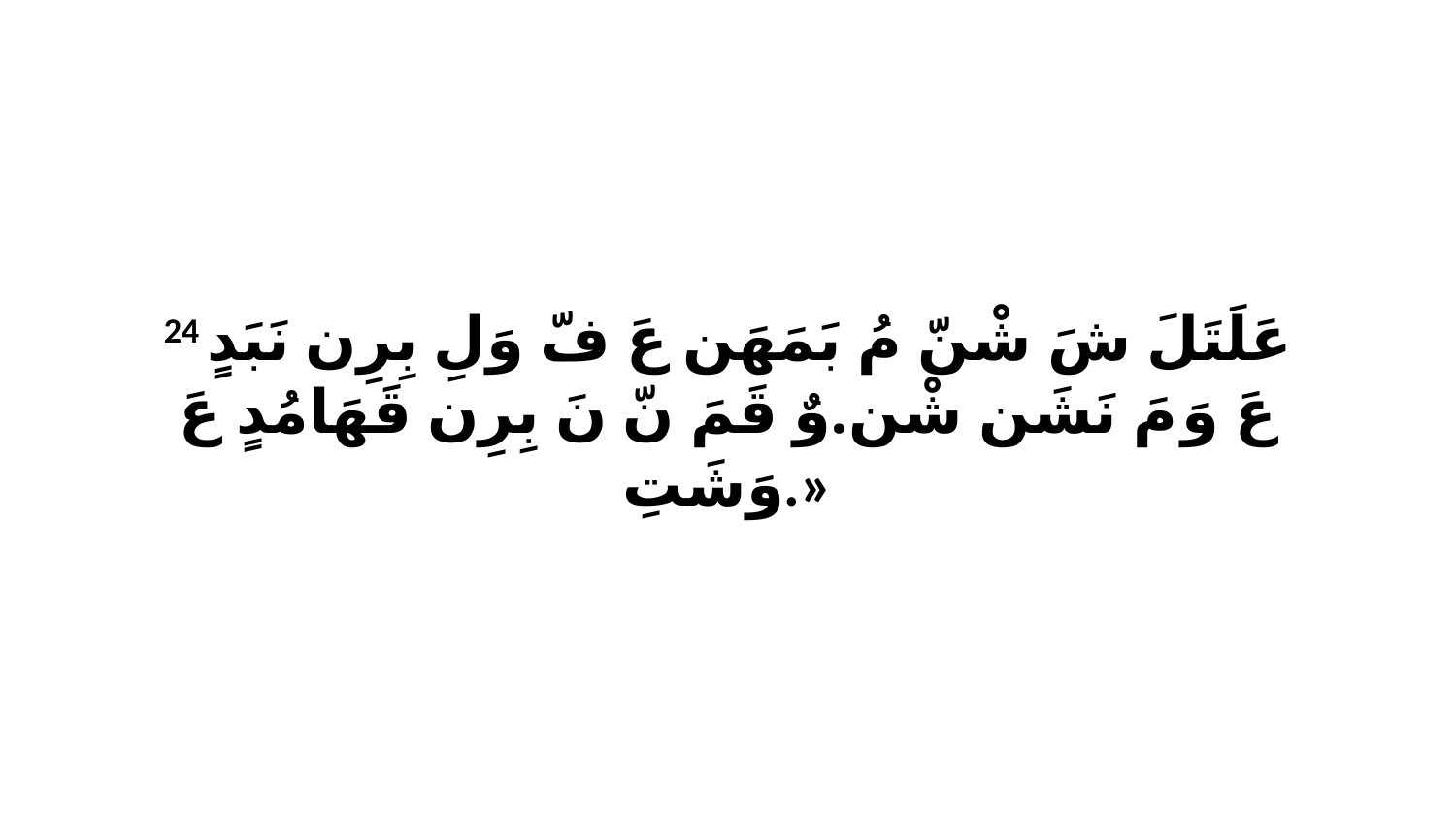

24 عَلَتَلَ شَ شْنّ مُ بَمَهَن عَ فّ وَلِ بِرِن نَبَدٍ عَ وَ مَ نَشَن شْن.وٌ قَمَ نّ نَ بِرِن قَهَامُدٍ عَ وَشَتِ.»